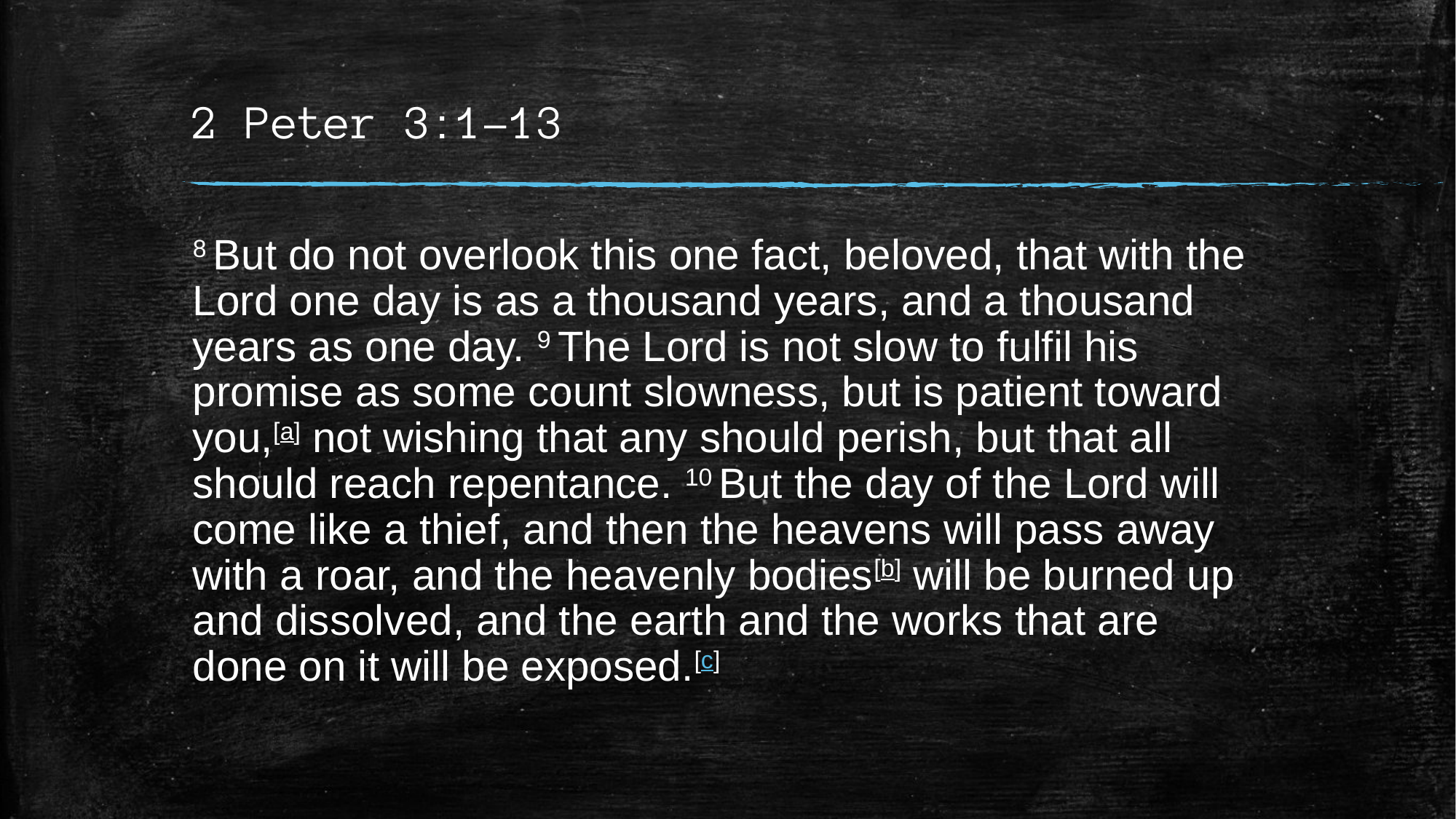

# 2 Peter 3:1-13
8 But do not overlook this one fact, beloved, that with the Lord one day is as a thousand years, and a thousand years as one day. 9 The Lord is not slow to fulfil his promise as some count slowness, but is patient toward you,[a] not wishing that any should perish, but that all should reach repentance. 10 But the day of the Lord will come like a thief, and then the heavens will pass away with a roar, and the heavenly bodies[b] will be burned up and dissolved, and the earth and the works that are done on it will be exposed.[c]